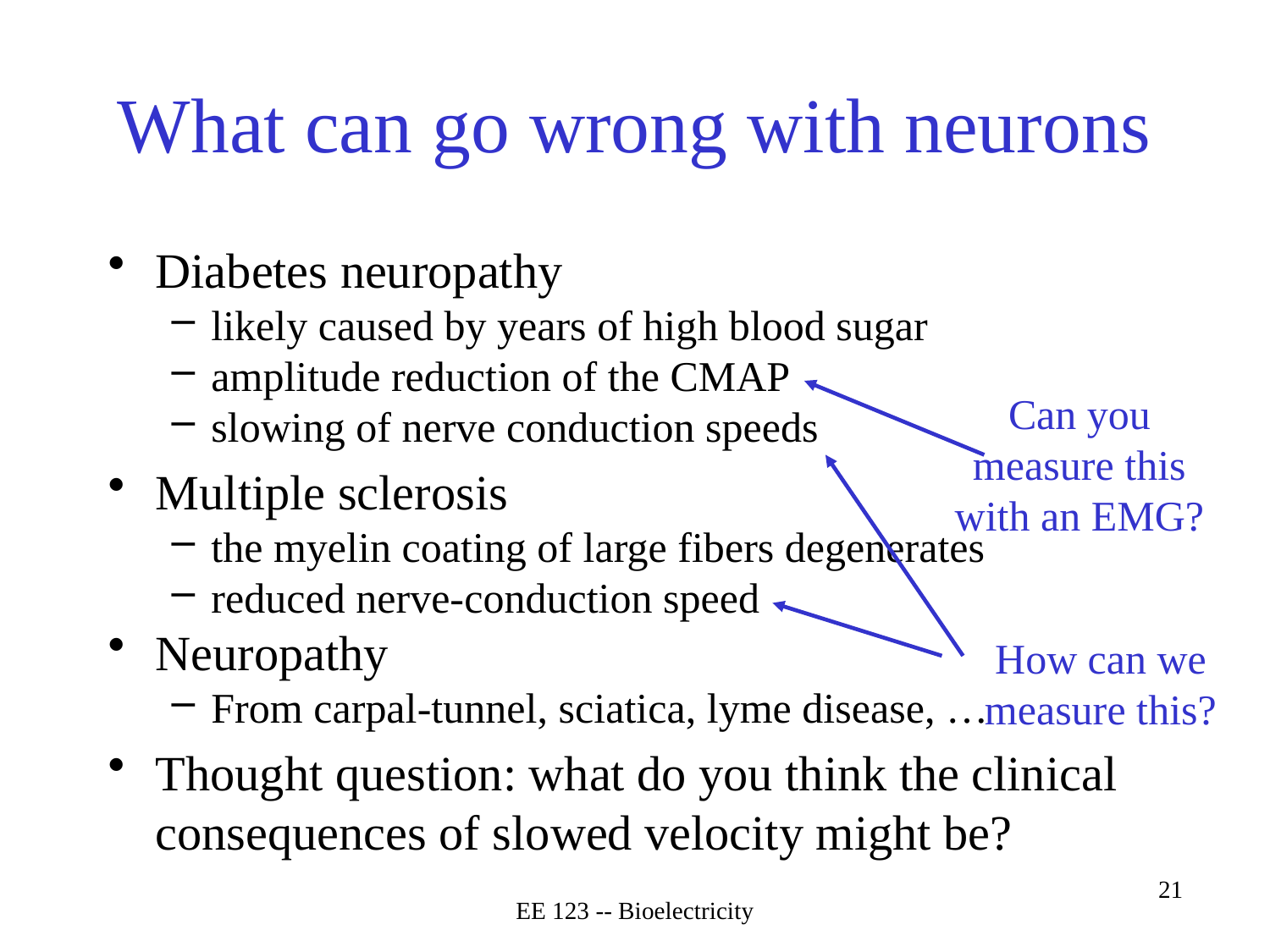

# What can go wrong with neurons
Diabetes neuropathy
likely caused by years of high blood sugar
amplitude reduction of the CMAP
slowing of nerve conduction speeds
Multiple sclerosis
the myelin coating of large fibers degenerates
reduced nerve-conduction speed
Neuropathy
From carpal-tunnel, sciatica, lyme disease, …
Thought question: what do you think the clinical consequences of slowed velocity might be?
Can you measure this with an EMG?
How can we measure this?
EE 123 -- Bioelectricity